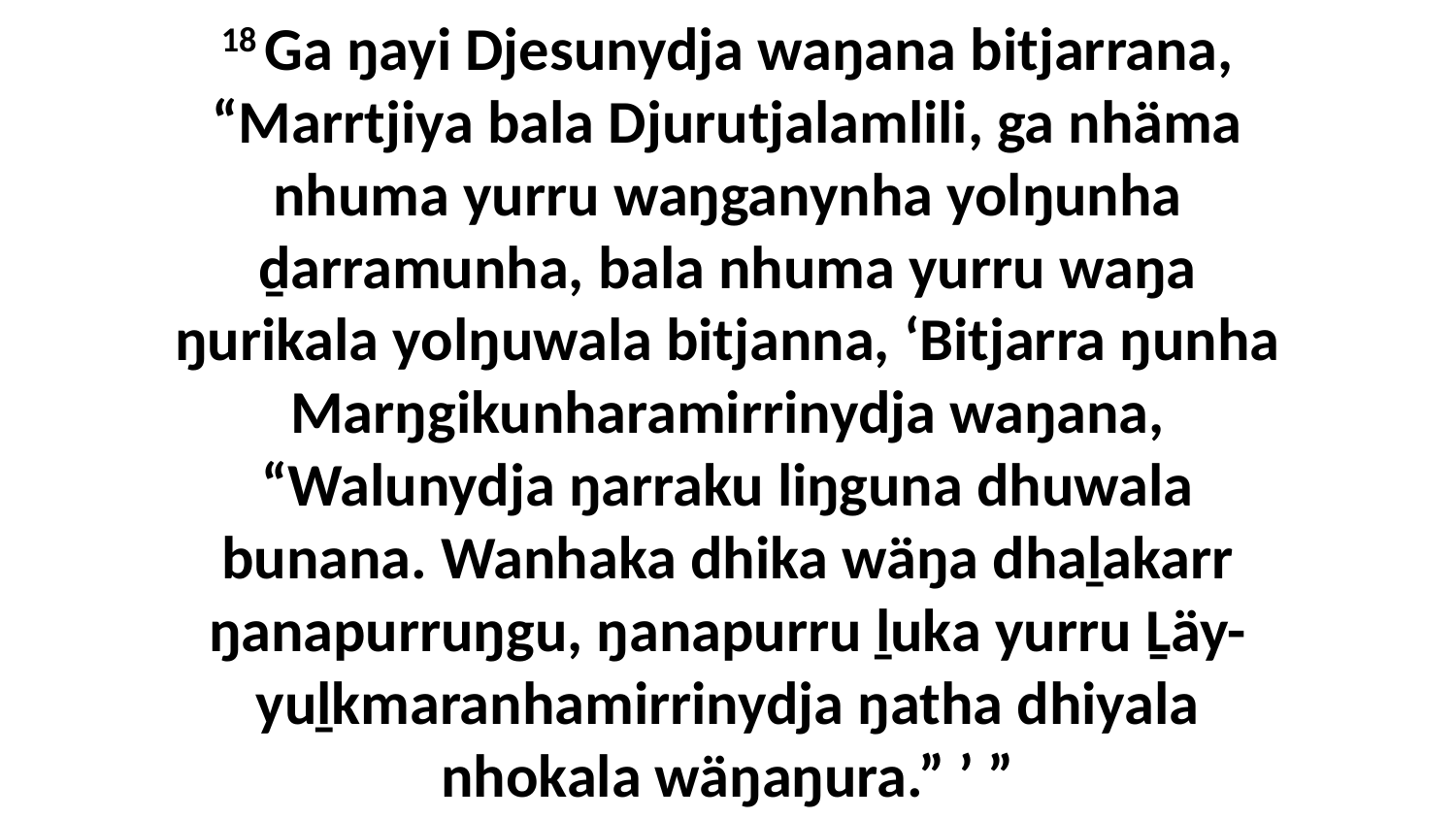

18 Ga ŋayi Djesunydja waŋana bitjarrana, “Marrtjiya bala Djurutjalamlili, ga nhäma nhuma yurru waŋganynha yolŋunha ḏarramunha, bala nhuma yurru waŋa ŋurikala yolŋuwala bitjanna, ‘Bitjarra ŋunha Marŋgikunharamirrinydja waŋana, “Walunydja ŋarraku liŋguna dhuwala bunana. Wanhaka dhika wäŋa dhaḻakarr ŋanapurruŋgu, ŋanapurru ḻuka yurru Ḻäy-yuḻkmaranhamirrinydja ŋatha dhiyala nhokala wäŋaŋura.” ’ ”